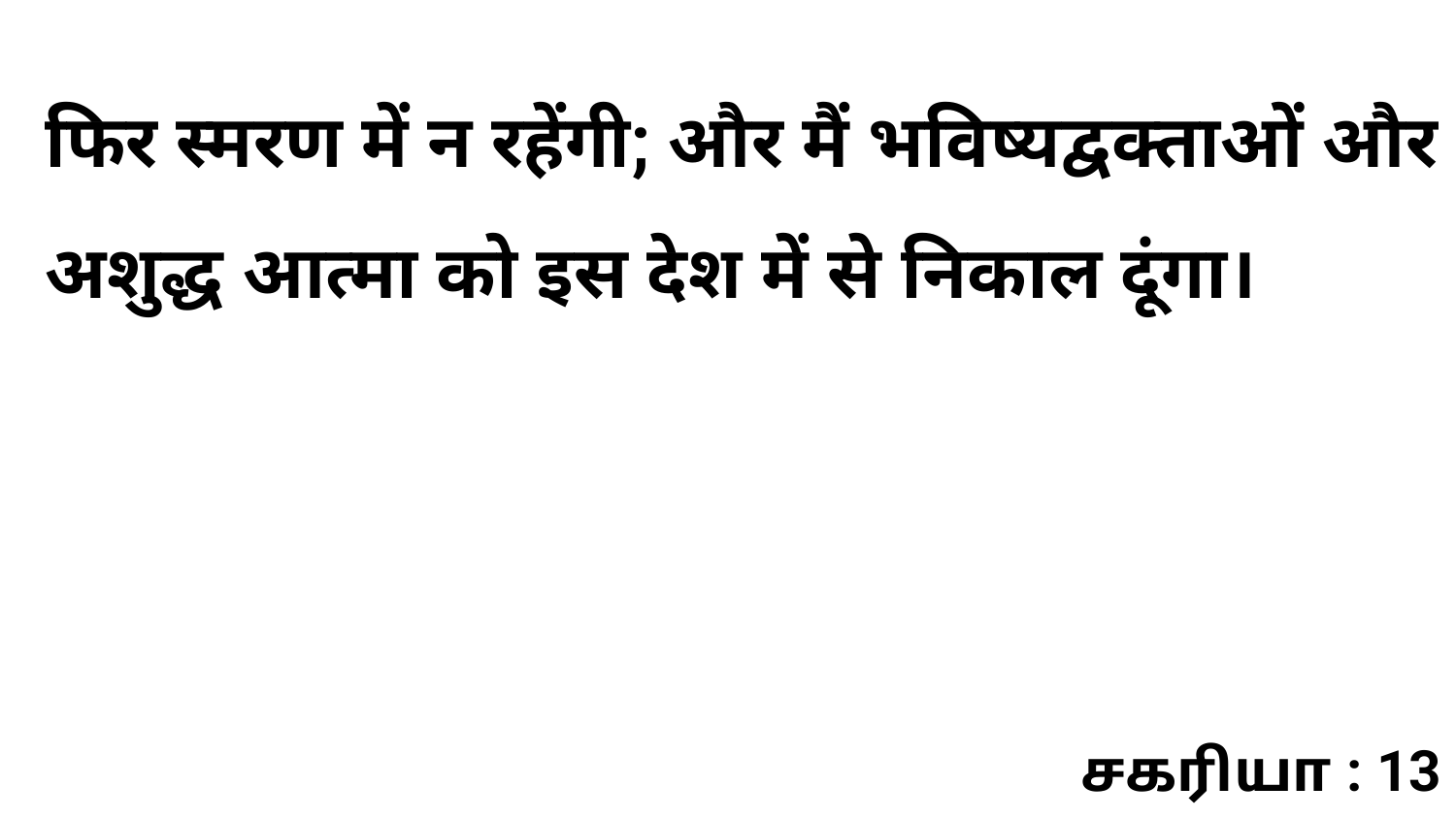

फिर स्मरण में न रहेंगी; और मैं भविष्यद्वक्ताओं और अशुद्ध आत्मा को इस देश में से निकाल दूंगा।
சகரியா : 13